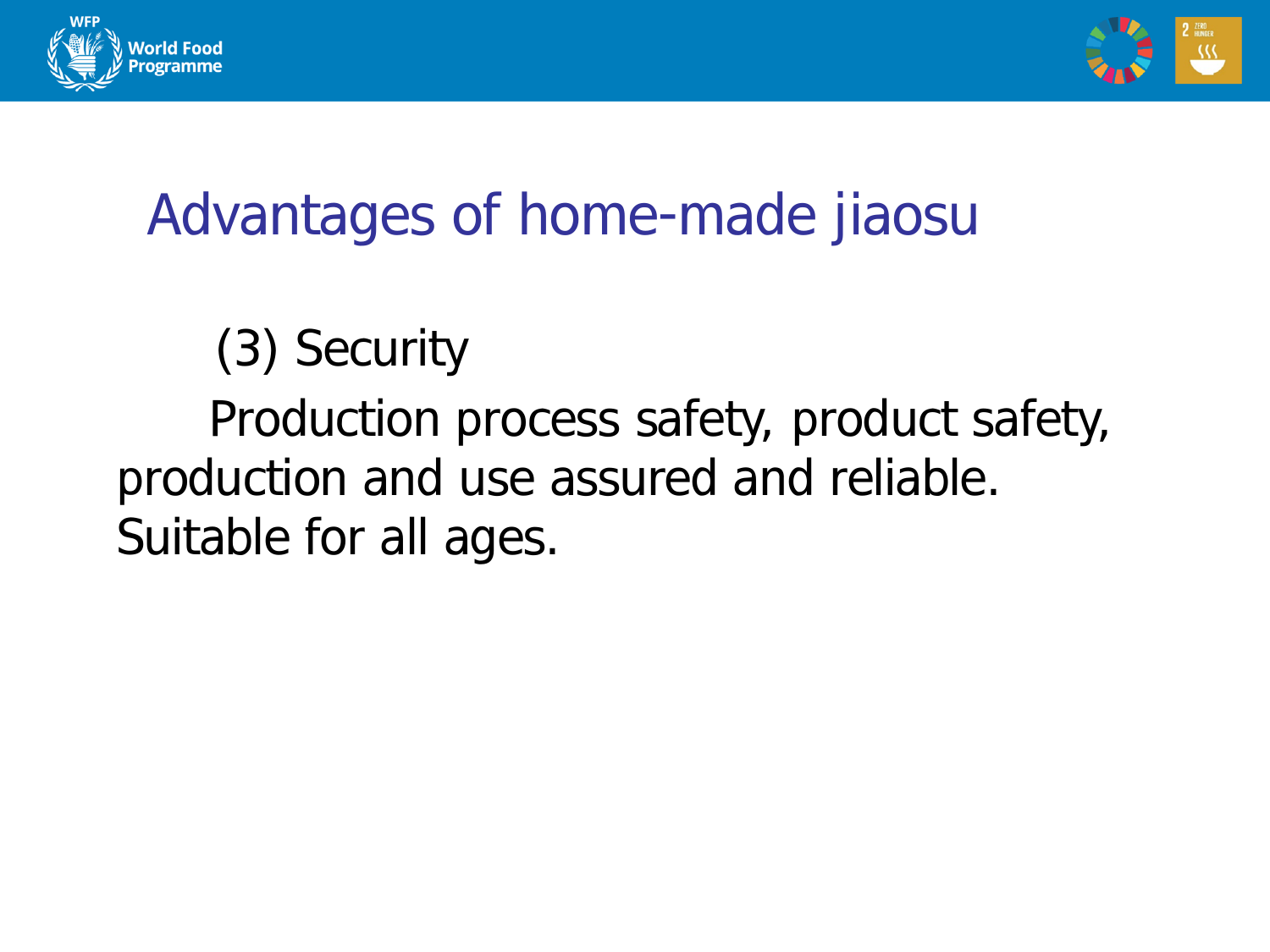

# Advantages of home-made jiaosu
      (3) Security
      Production process safety, product safety, production and use assured and reliable. Suitable for all ages.